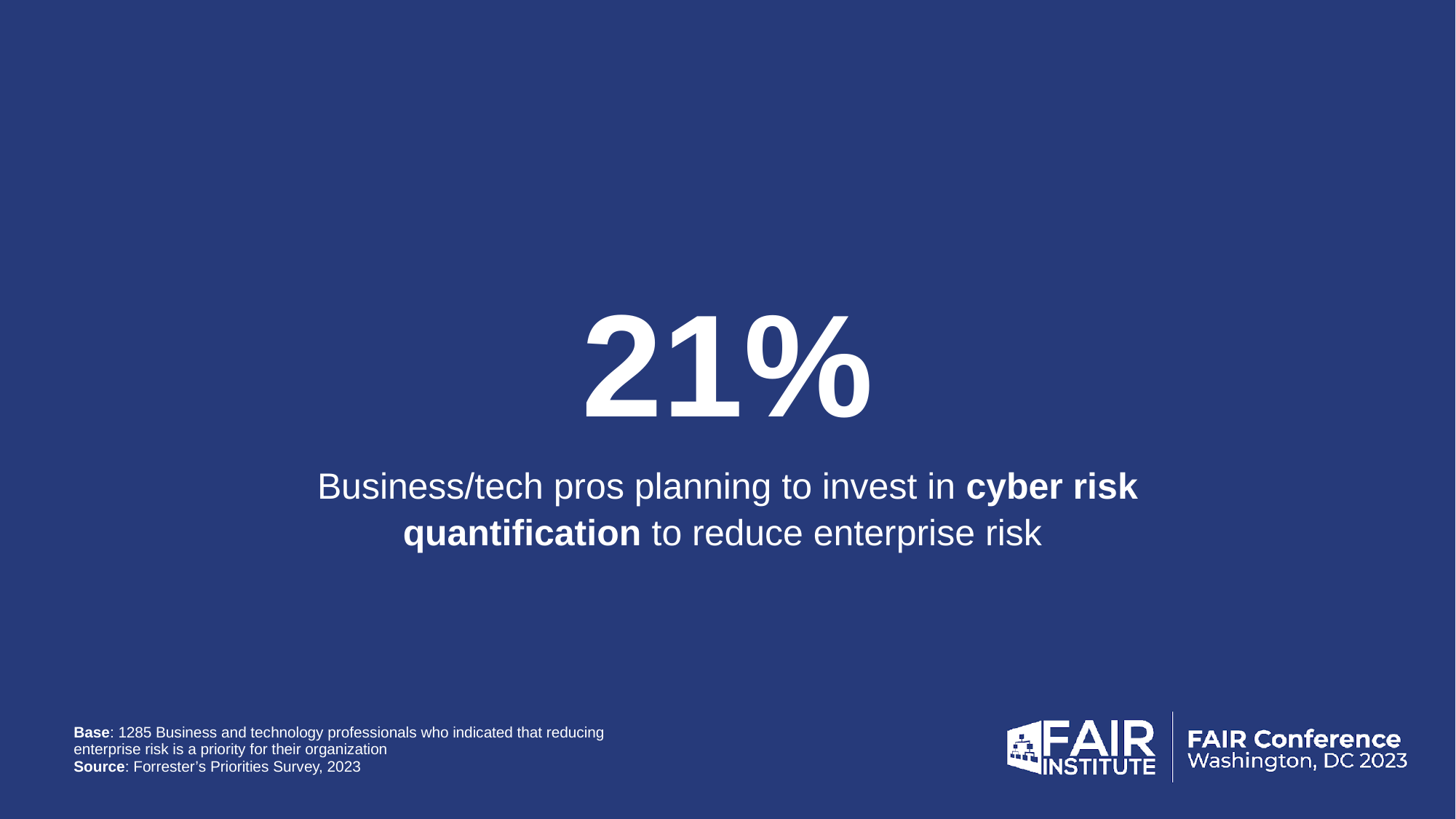

# 21%
Business/tech pros planning to invest in cyber risk quantification to reduce enterprise risk

Base: 1285 Business and technology professionals who indicated that reducing enterprise risk is a priority for their organization
Source: Forrester’s Priorities Survey, 2023